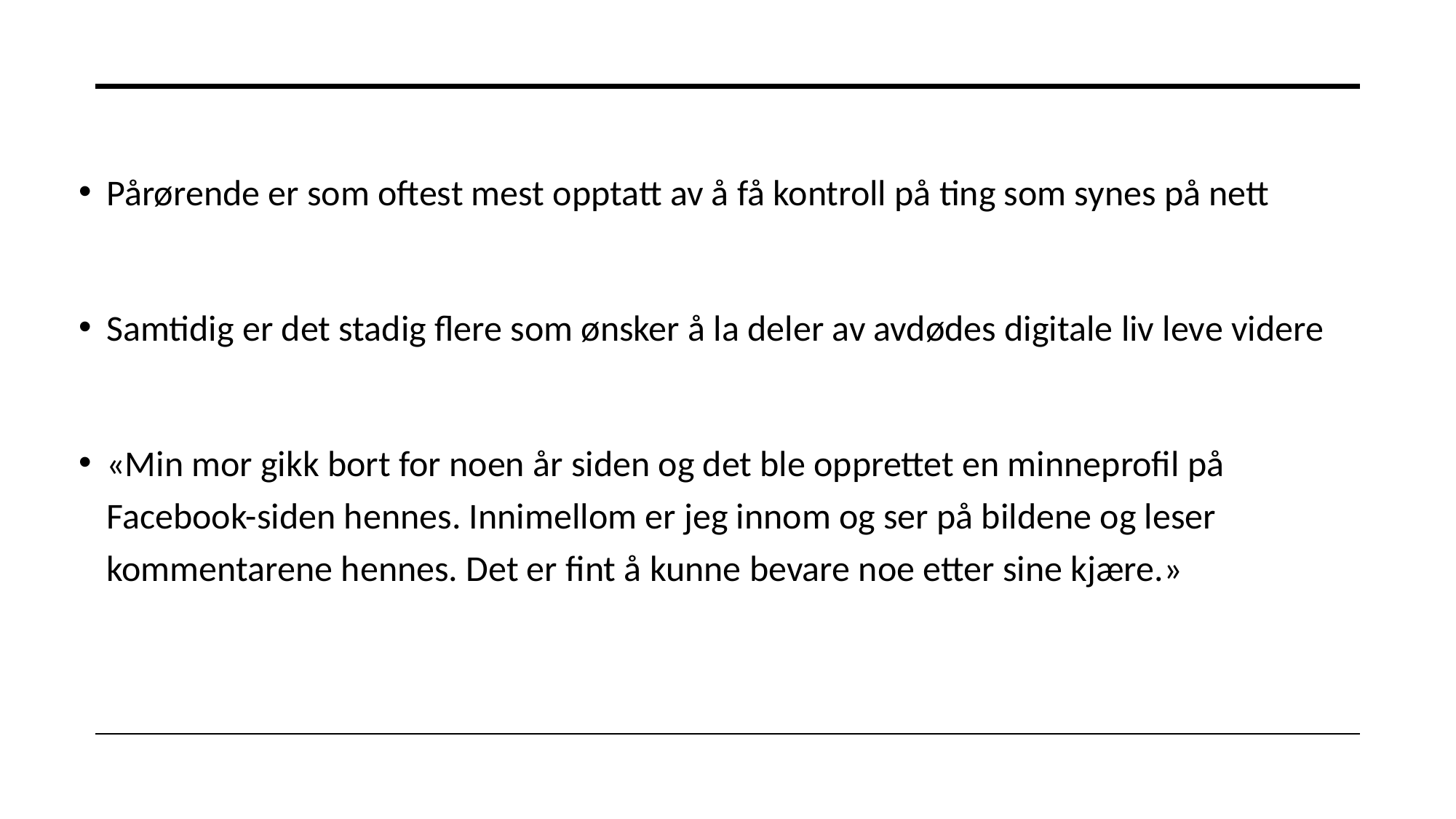

Pårørende er som oftest mest opptatt av å få kontroll på ting som synes på nett

Samtidig er det stadig flere som ønsker å la deler av avdødes digitale liv leve videre

«Min mor gikk bort for noen år siden og det ble opprettet en minneprofil på Facebook-siden hennes. Innimellom er jeg innom og ser på bildene og leser kommentarene hennes. Det er fint å kunne bevare noe etter sine kjære.»